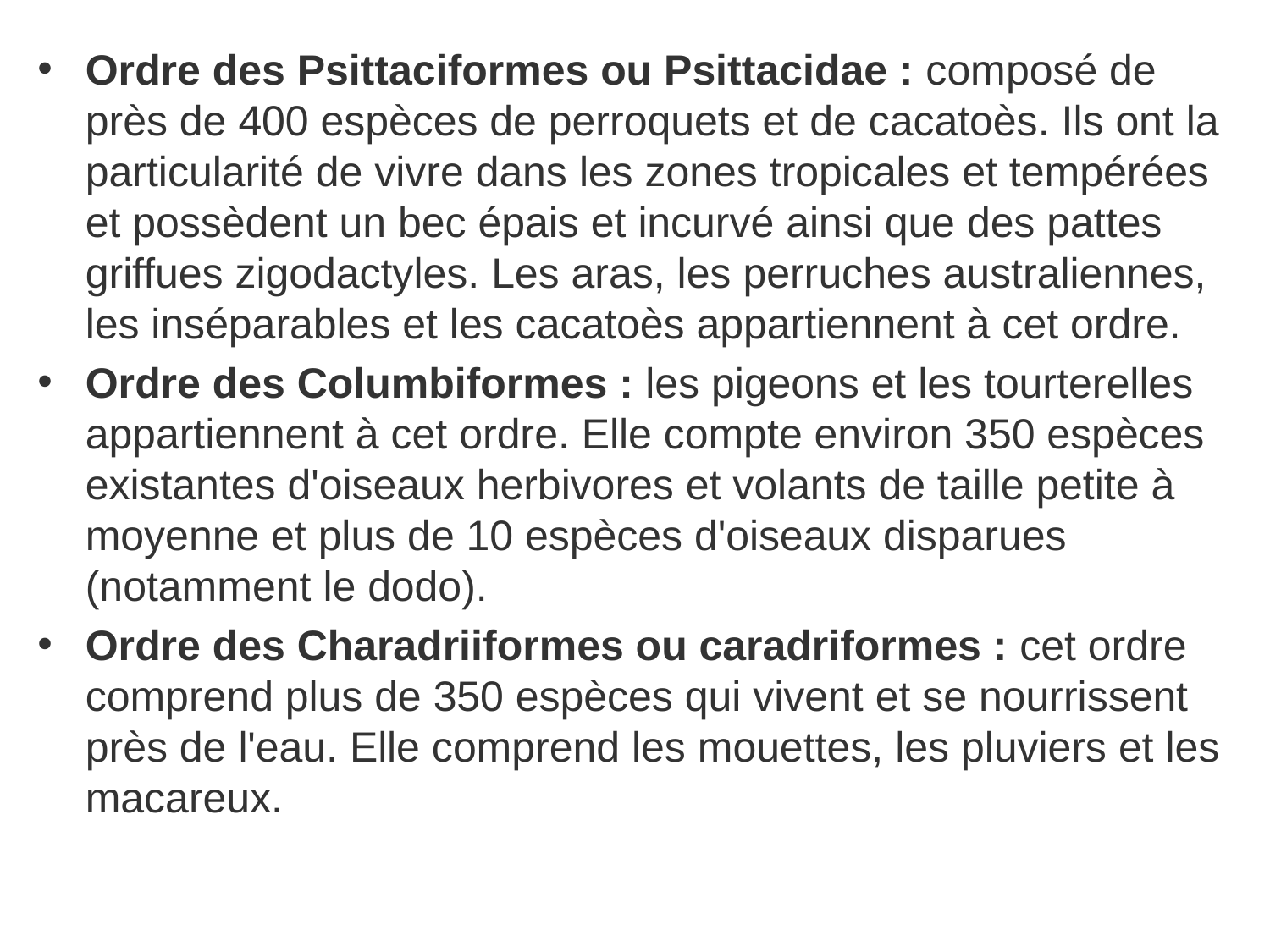

Ordre des Psittaciformes ou Psittacidae : composé de près de 400 espèces de perroquets et de cacatoès. Ils ont la particularité de vivre dans les zones tropicales et tempérées et possèdent un bec épais et incurvé ainsi que des pattes griffues zigodactyles. Les aras, les perruches australiennes, les inséparables et les cacatoès appartiennent à cet ordre.
Ordre des Columbiformes : les pigeons et les tourterelles appartiennent à cet ordre. Elle compte environ 350 espèces existantes d'oiseaux herbivores et volants de taille petite à moyenne et plus de 10 espèces d'oiseaux disparues (notamment le dodo).
Ordre des Charadriiformes ou caradriformes : cet ordre comprend plus de 350 espèces qui vivent et se nourrissent près de l'eau. Elle comprend les mouettes, les pluviers et les macareux.